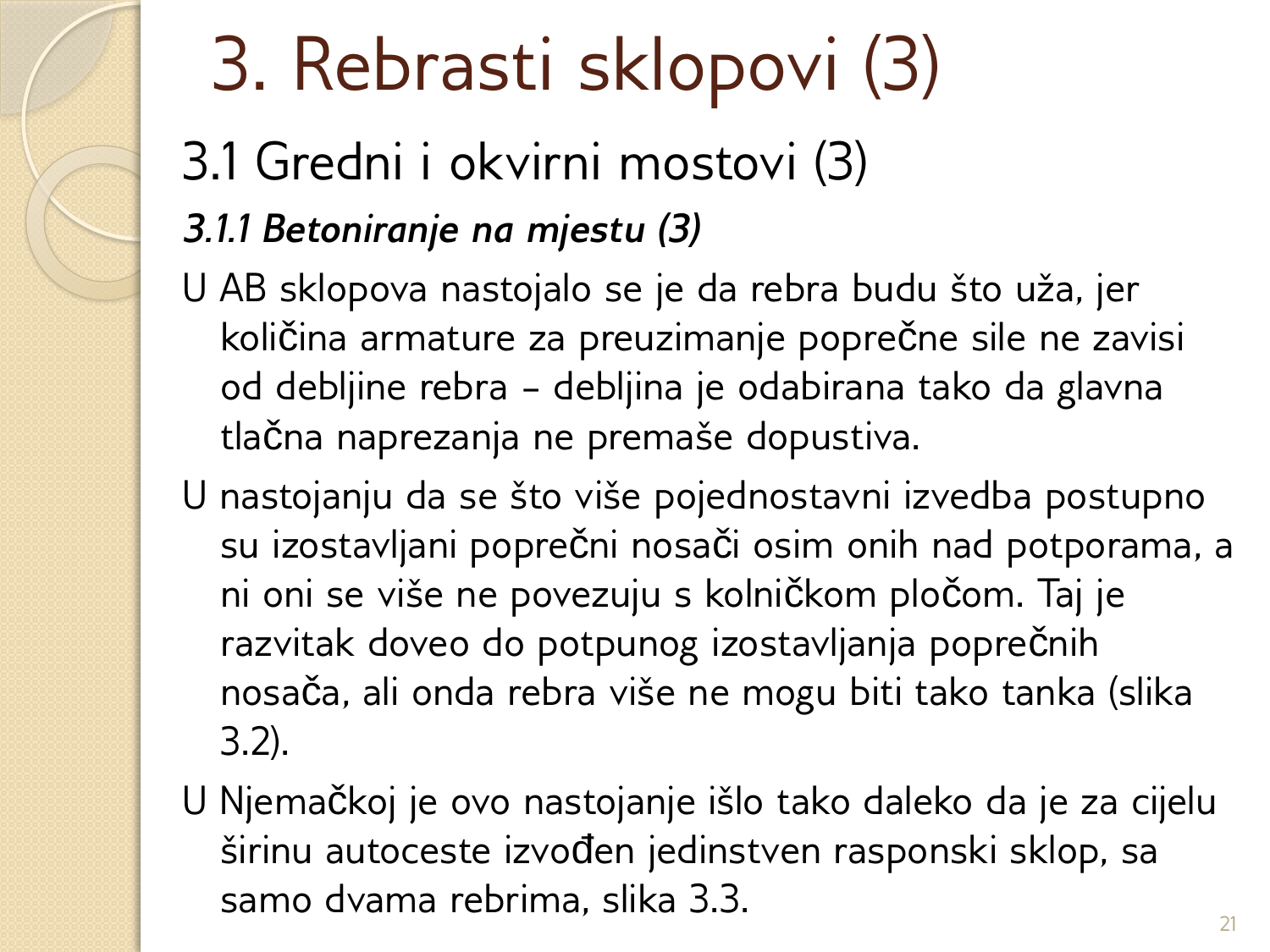

# 3. Rebrasti sklopovi (3)
3.1 Gredni i okvirni mostovi (3)
3.1.1 Betoniranje na mjestu (3)
U AB sklopova nastojalo se je da rebra budu što uža, jer količina armature za preuzimanje poprečne sile ne zavisi od debljine rebra – debljina je odabirana tako da glavna tlačna naprezanja ne premaše dopustiva.
U nastojanju da se što više pojednostavni izvedba postupno su izostavljani poprečni nosači osim onih nad potporama, a ni oni se više ne povezuju s kolničkom pločom. Taj je razvitak doveo do potpunog izostavljanja poprečnih nosača, ali onda rebra više ne mogu biti tako tanka (slika 3.2).
U Njemačkoj je ovo nastojanje išlo tako daleko da je za cijelu širinu autoceste izvođen jedinstven rasponski sklop, sa samo dvama rebrima, slika 3.3.
21